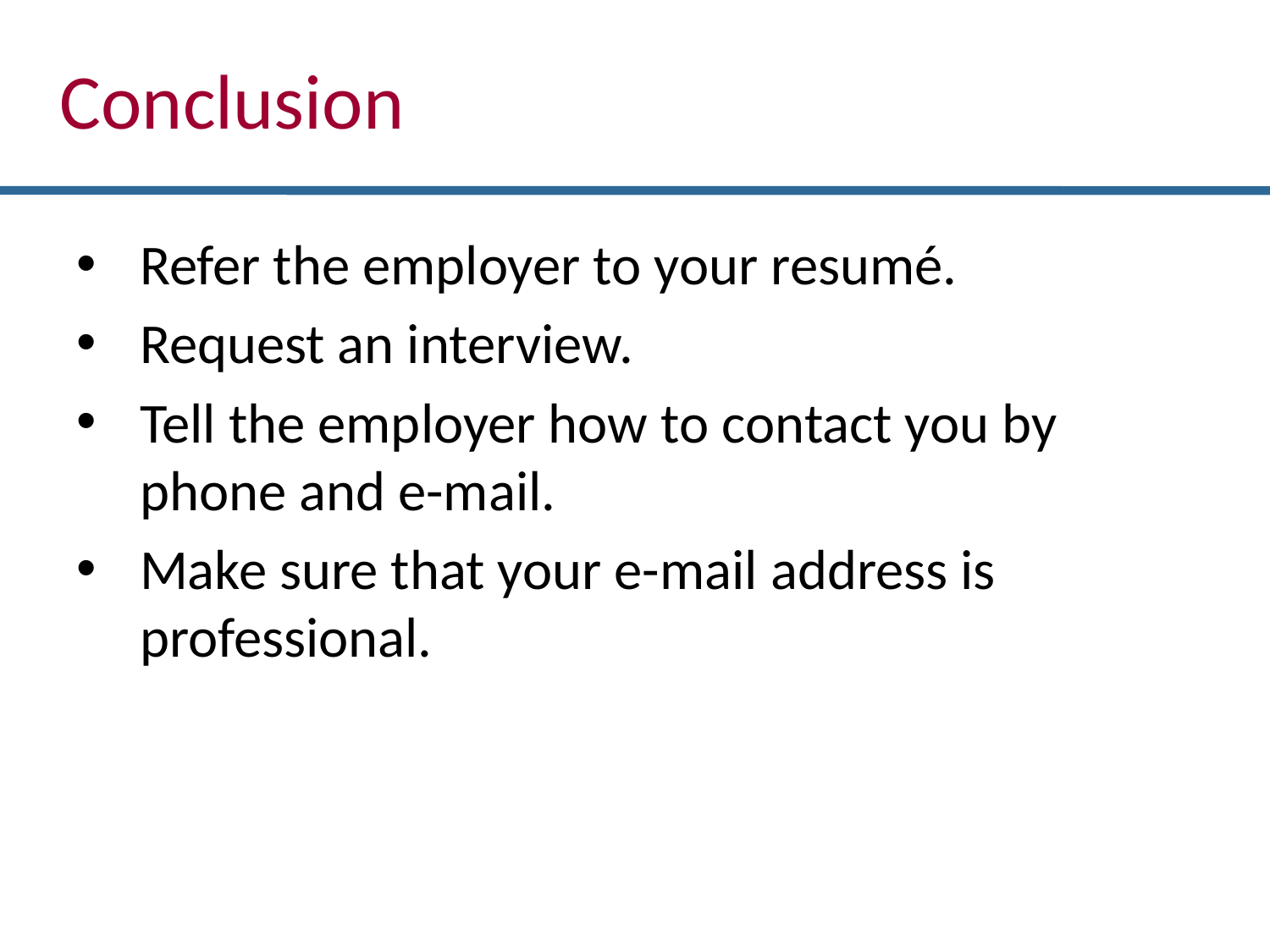

Conclusion
Refer the employer to your resumé.
Request an interview.
Tell the employer how to contact you by phone and e-mail.
Make sure that your e-mail address is professional.